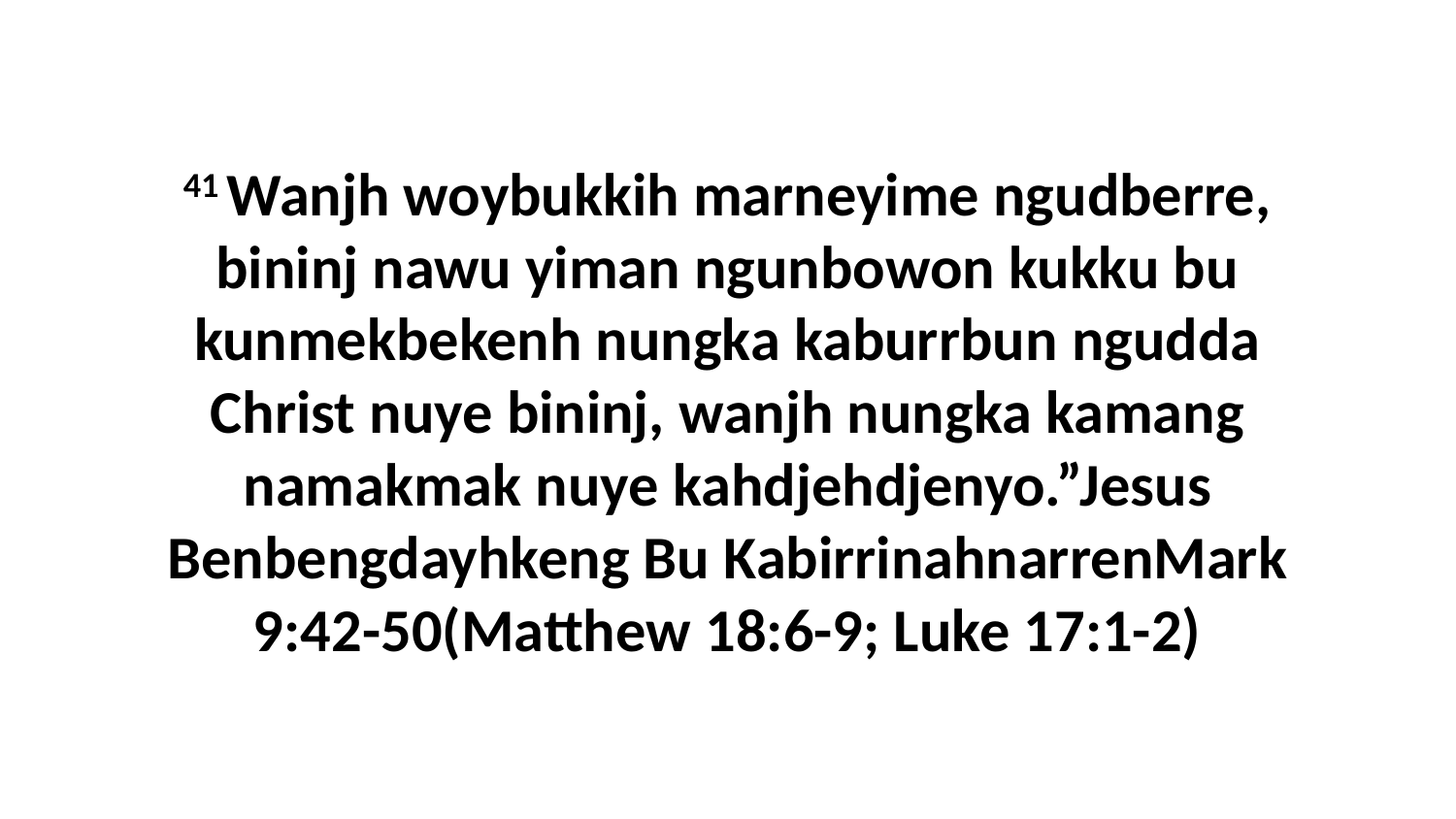

41 Wanjh woybukkih marneyime ngudberre, bininj nawu yiman ngunbowon kukku bu kunmekbekenh nungka kaburrbun ngudda Christ nuye bininj, wanjh nungka kamang namakmak nuye kahdjehdjenyo.”Jesus Benbengdayhkeng Bu KabirrinahnarrenMark 9:42-50(Matthew 18:6-9; Luke 17:1-2)